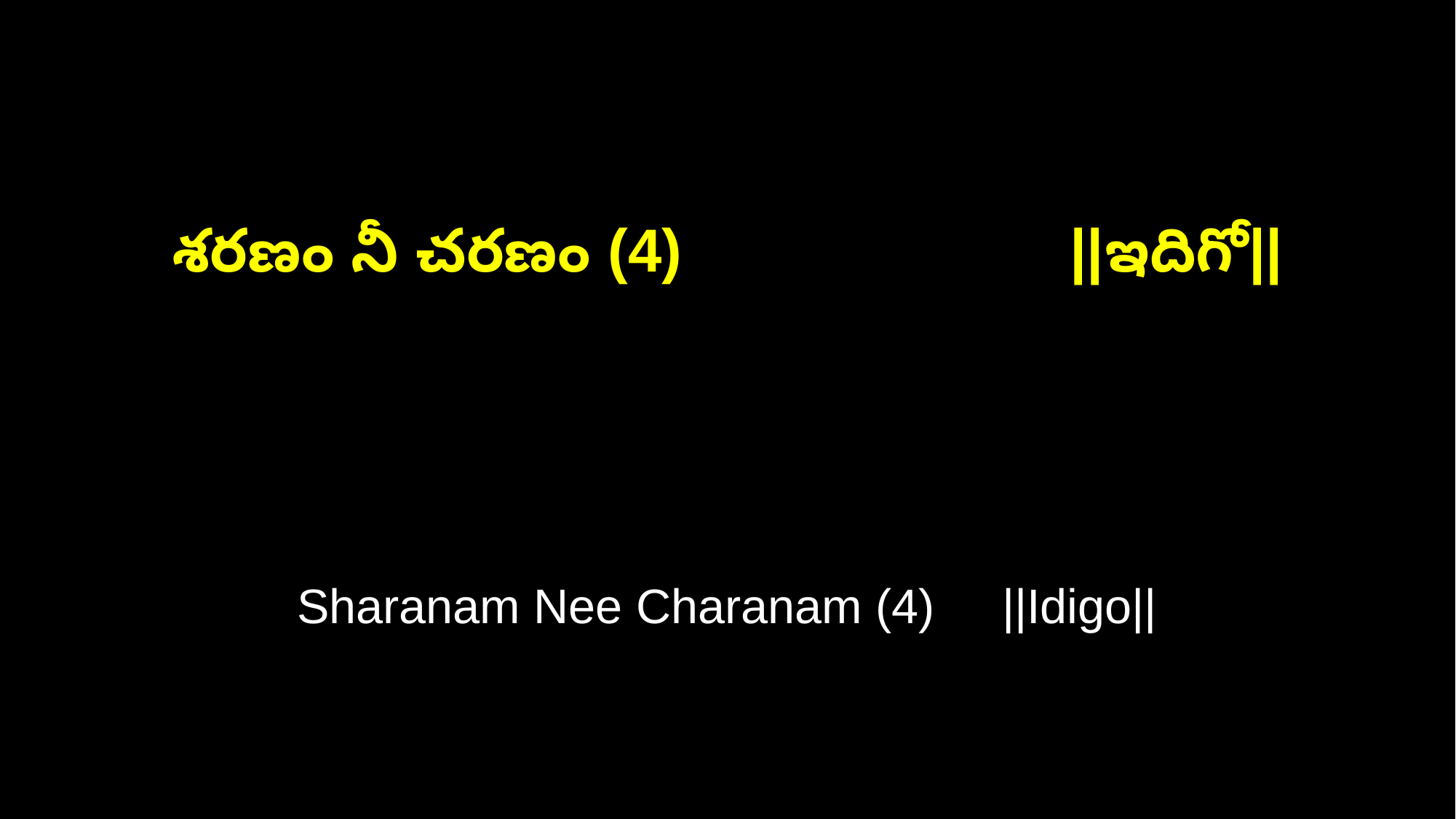

శరణం నీ చరణం (4)                       ||ఇదిగో||
Sharanam Nee Charanam (4)     ||Idigo||